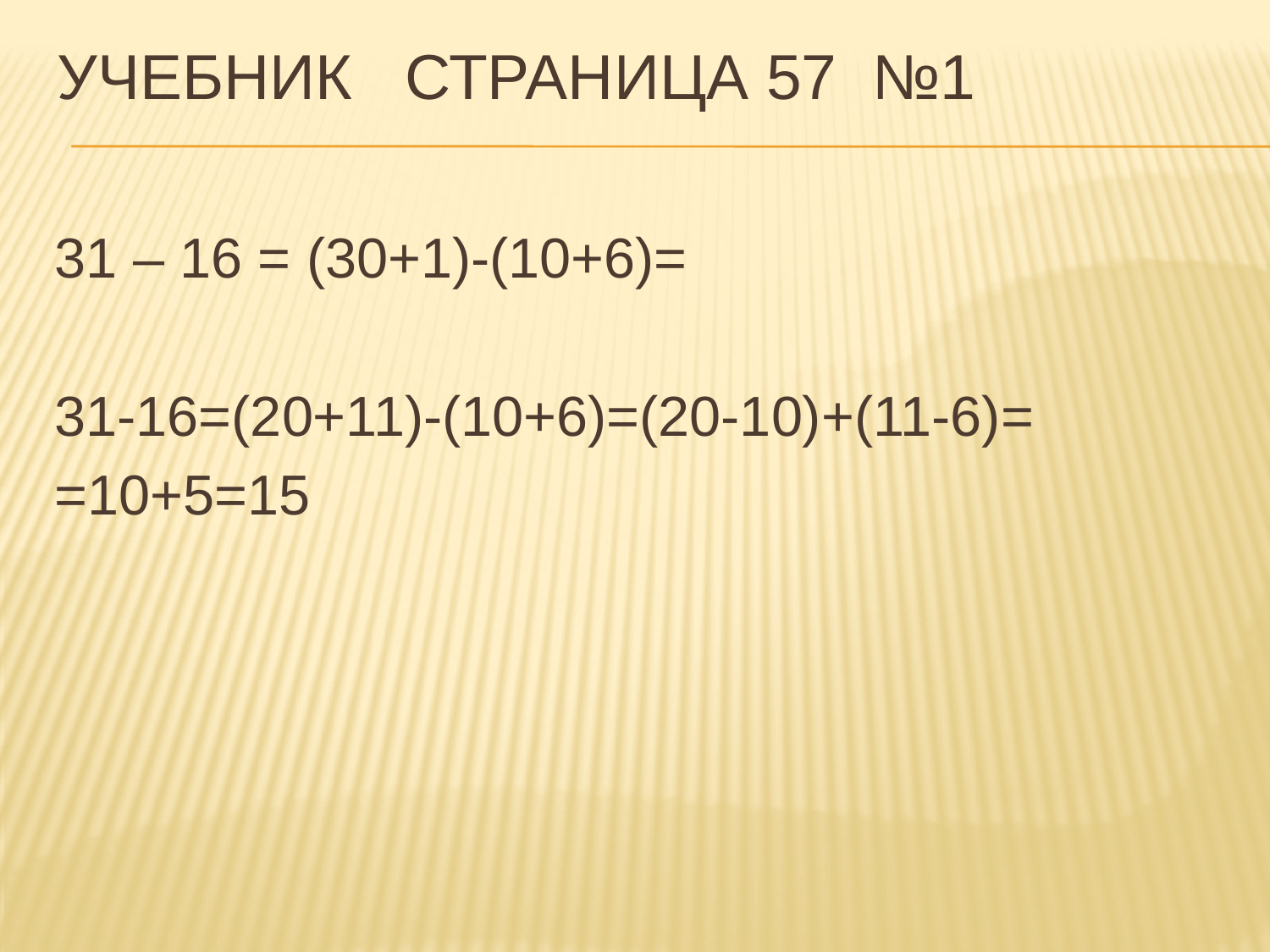

# Учебник   страница 57  №1
31 – 16 = (30+1)-(10+6)=

31-16=(20+11)-(10+6)=(20-10)+(11-6)=
=10+5=15